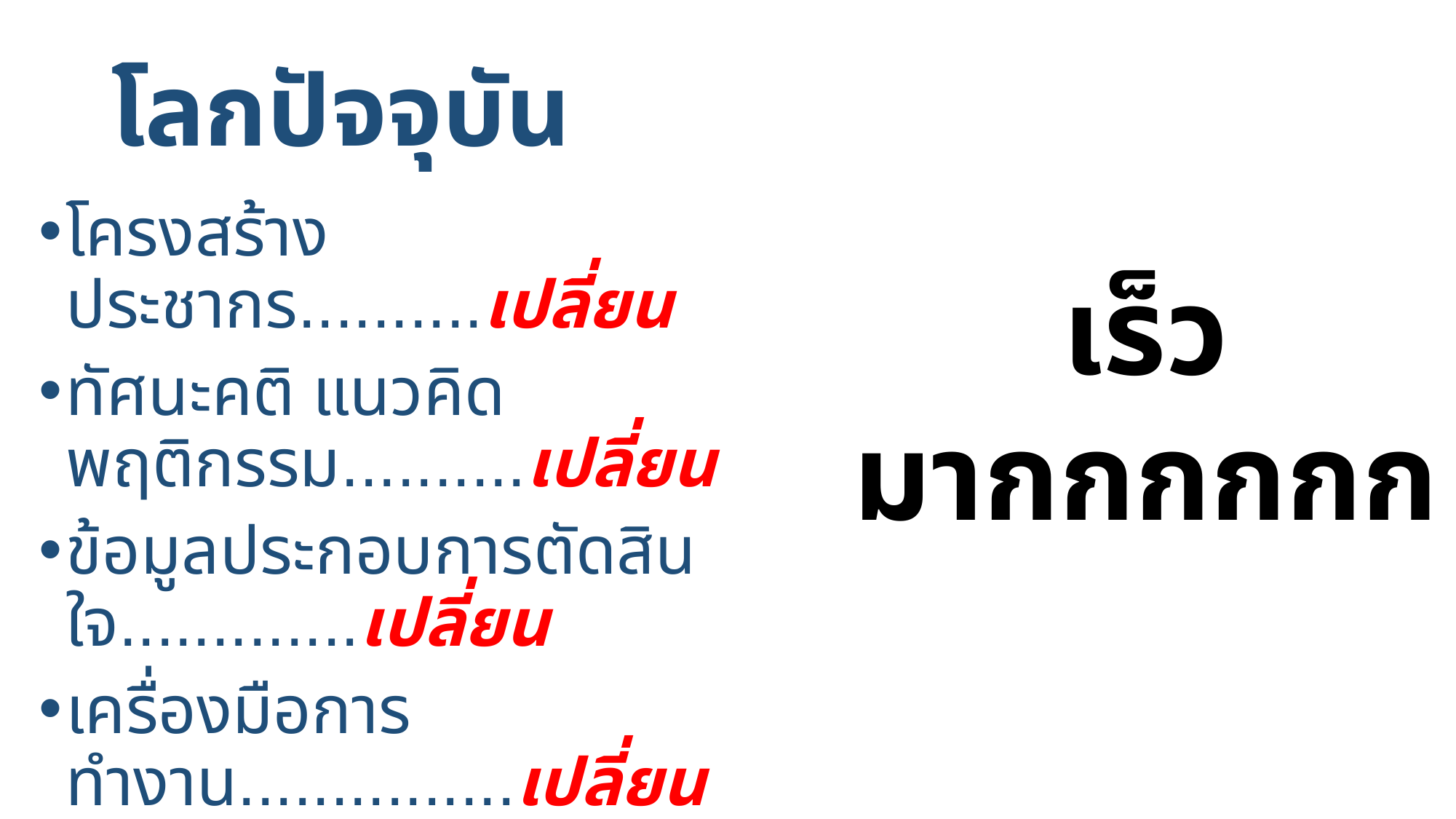

# โลกปัจจุบัน
โครงสร้างประชากร..........เปลี่ยน
ทัศนะคติ แนวคิด พฤติกรรม..........เปลี่ยน
ข้อมูลประกอบการตัดสินใจ.............เปลี่ยน
เครื่องมือการทำงาน...............เปลี่ยน
วิธีการทำงาน.............เปลี่ยน
เร็ว
มากกกกกก